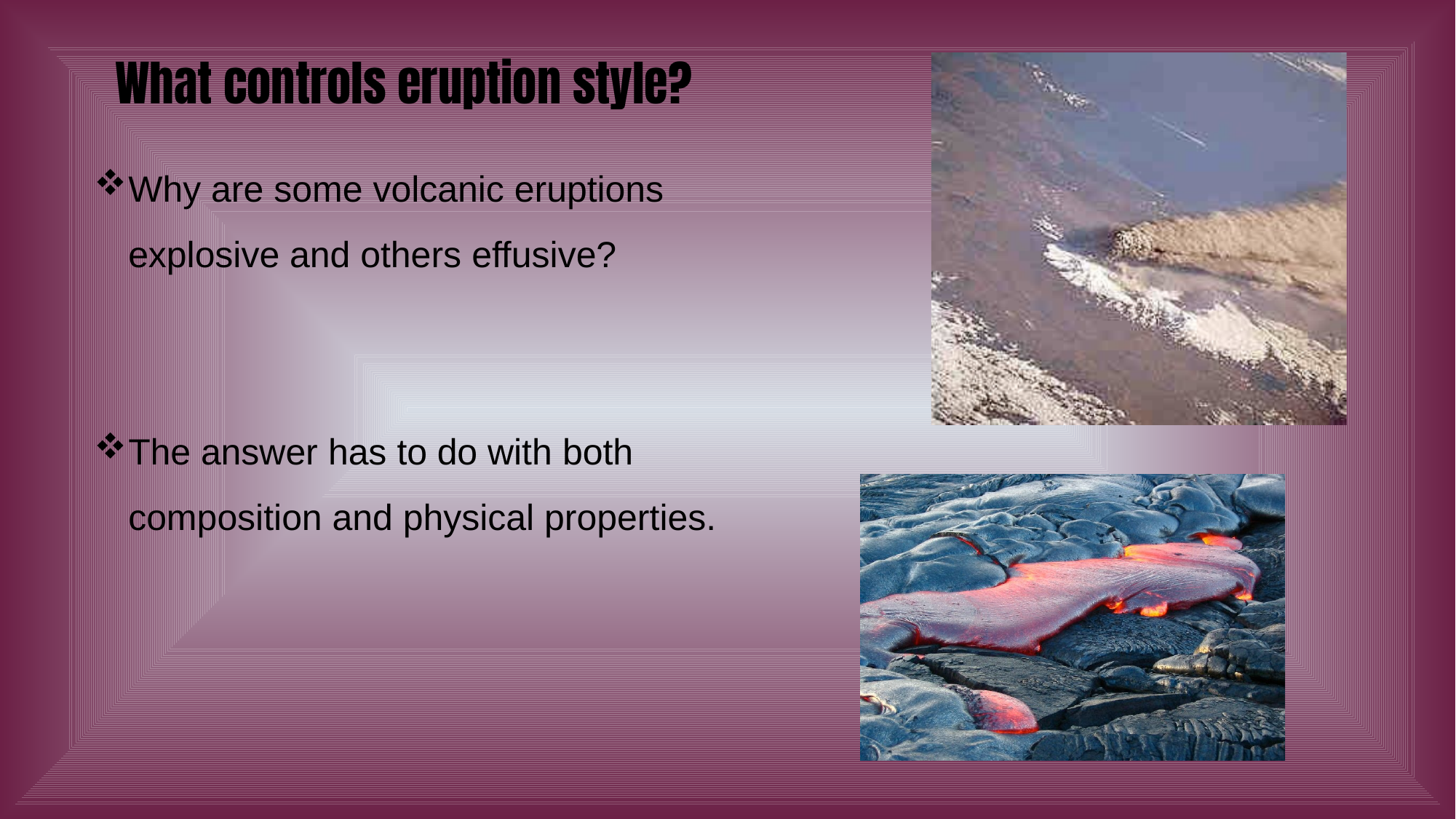

What controls eruption style?

Why are some volcanic eruptions explosive and others effusive?

The answer has to do with both composition and physical properties.